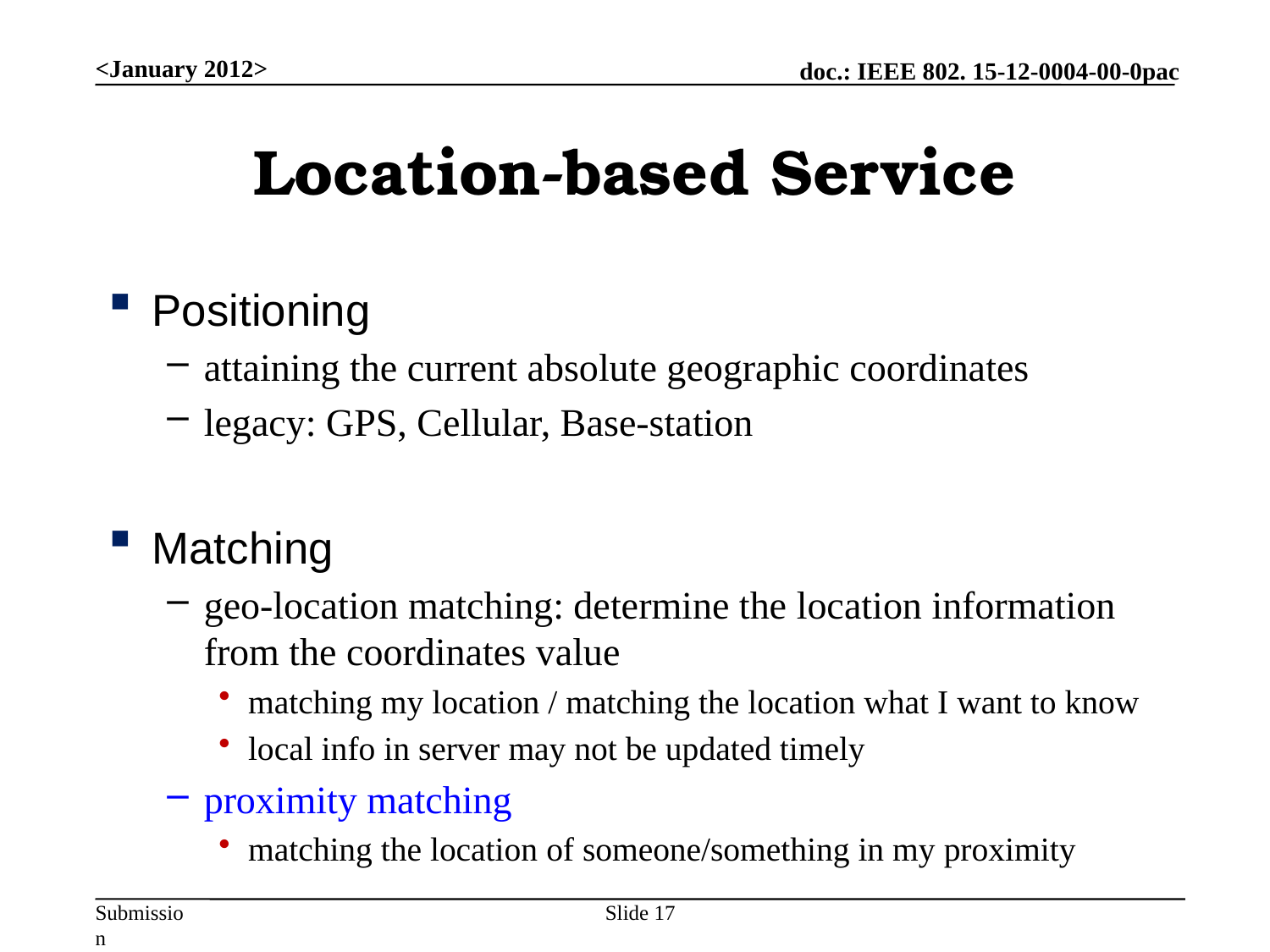

<January 2012>
# Location-based Service
Positioning
attaining the current absolute geographic coordinates
legacy: GPS, Cellular, Base-station

Matching
geo-location matching: determine the location information from the coordinates value
matching my location / matching the location what I want to know
local info in server may not be updated timely
proximity matching
matching the location of someone/something in my proximity
Slide 17